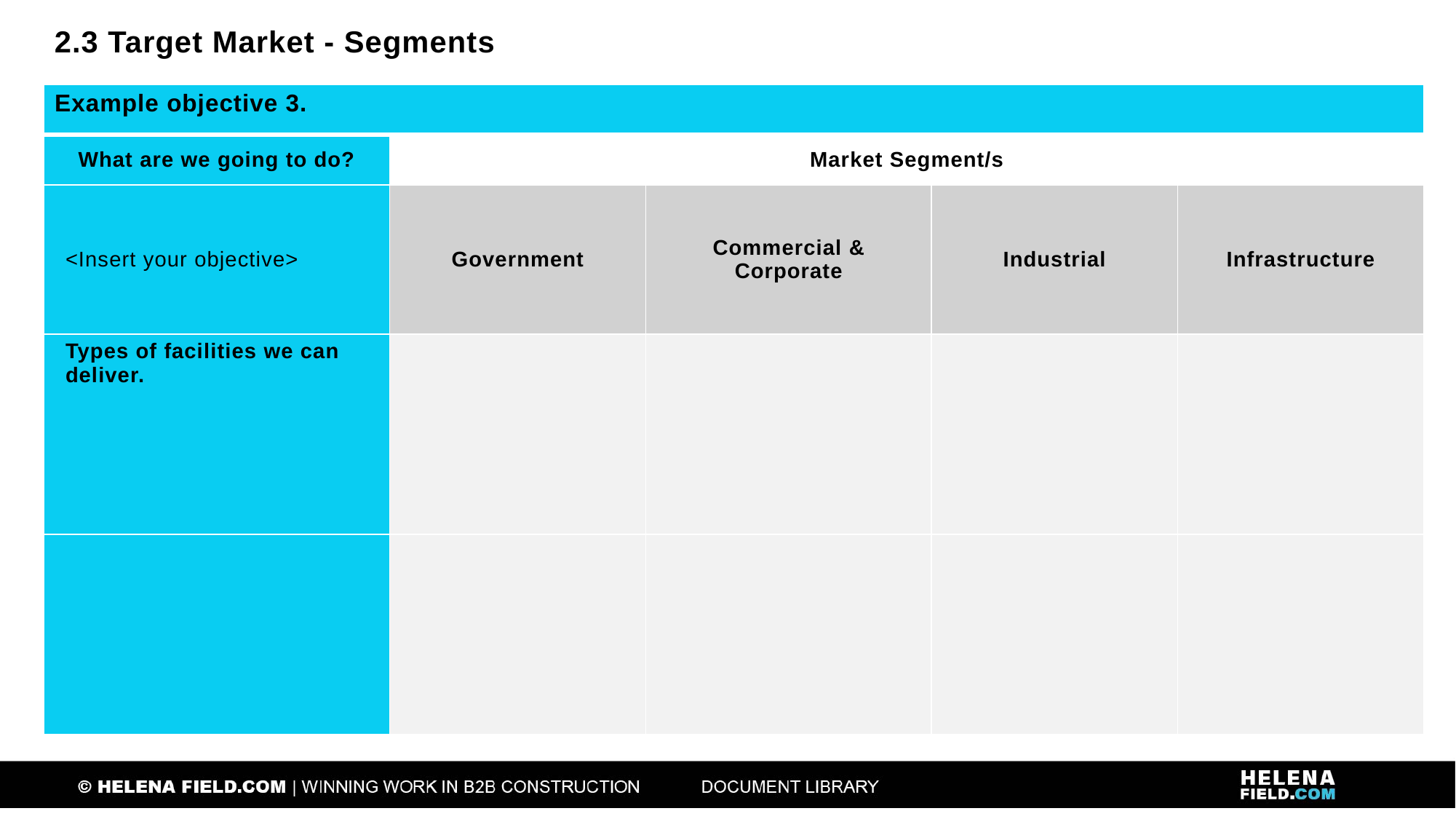

2.3 Target Market - Segments
| Example objective 3. |  |  |  |  |
| --- | --- | --- | --- | --- |
| What are we going to do? | Market Segment/s |  |  |  |
| <Insert your objective> | Government | Commercial & Corporate | Industrial | Infrastructure |
| Types of facilities we can deliver. |  |  |  |  |
|  |  |  |  |  |